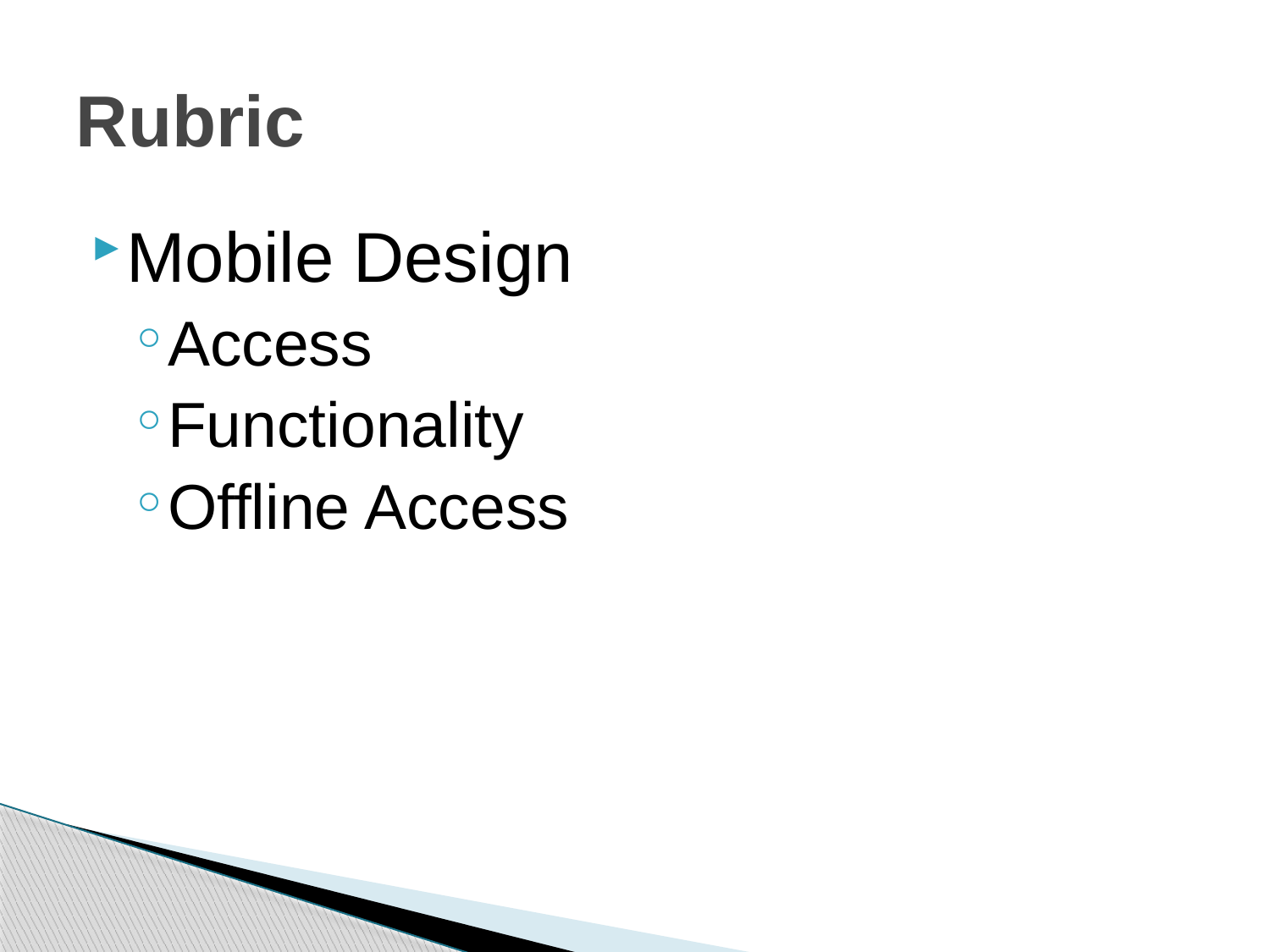

# Rubric
Mobile Design
Access
Functionality
Offline Access